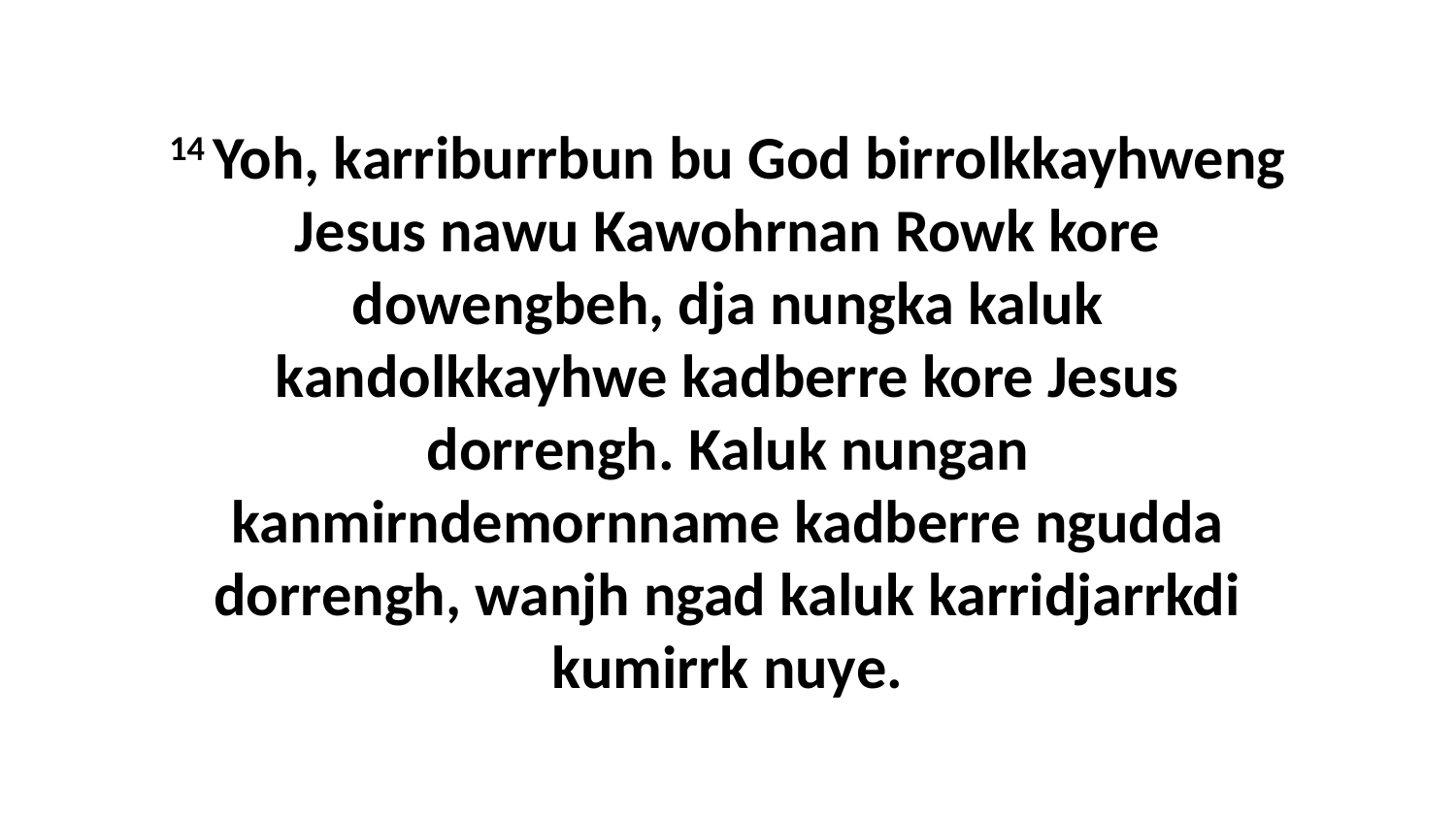

14 Yoh, karriburrbun bu God birrolkkayhweng Jesus nawu Kawohrnan Rowk kore dowengbeh, dja nungka kaluk kandolkkayhwe kadberre kore Jesus dorrengh. Kaluk nungan kanmirndemornname kadberre ngudda dorrengh, wanjh ngad kaluk karridjarrkdi kumirrk nuye.